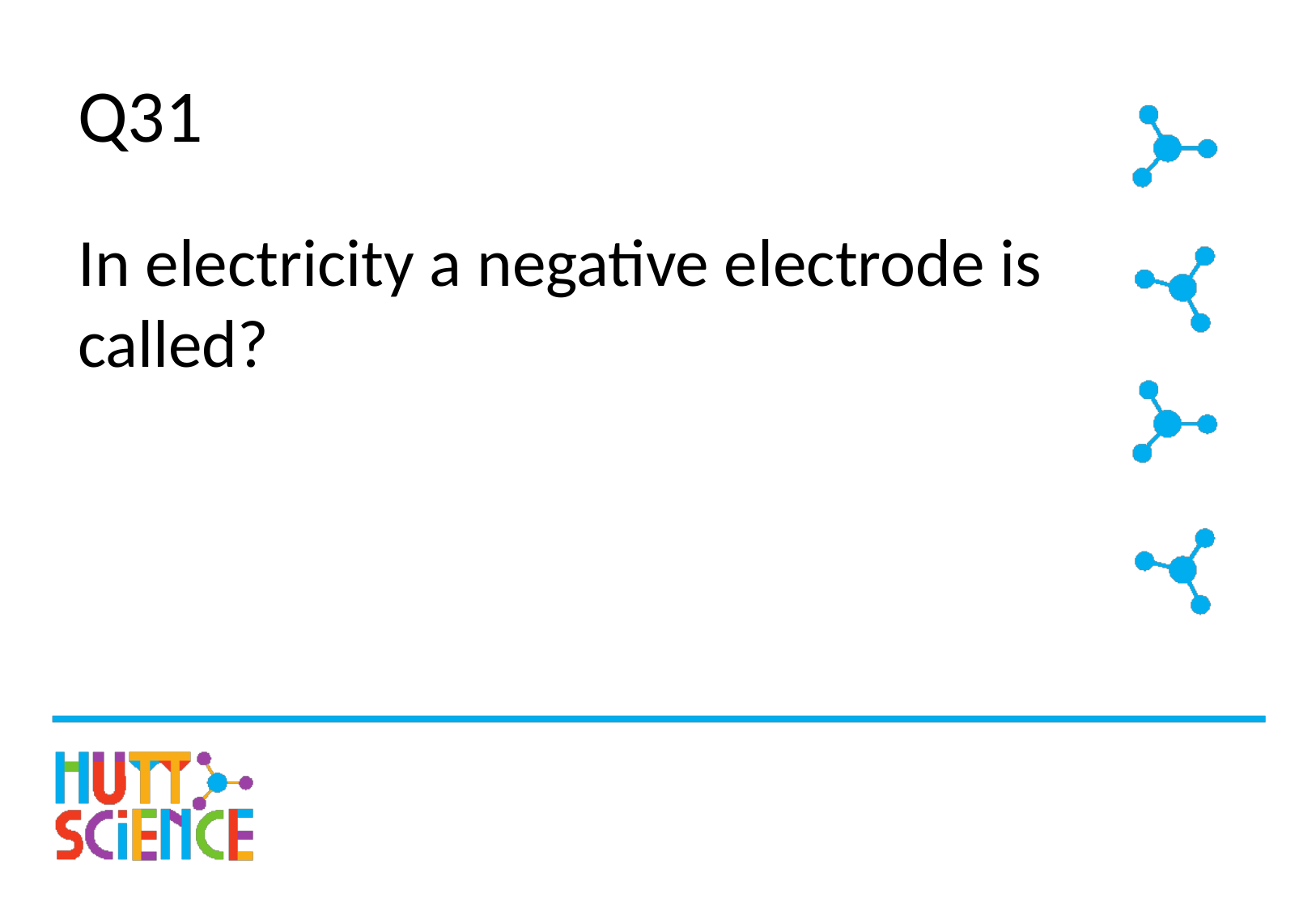

# Q31
In electricity a negative electrode is called?